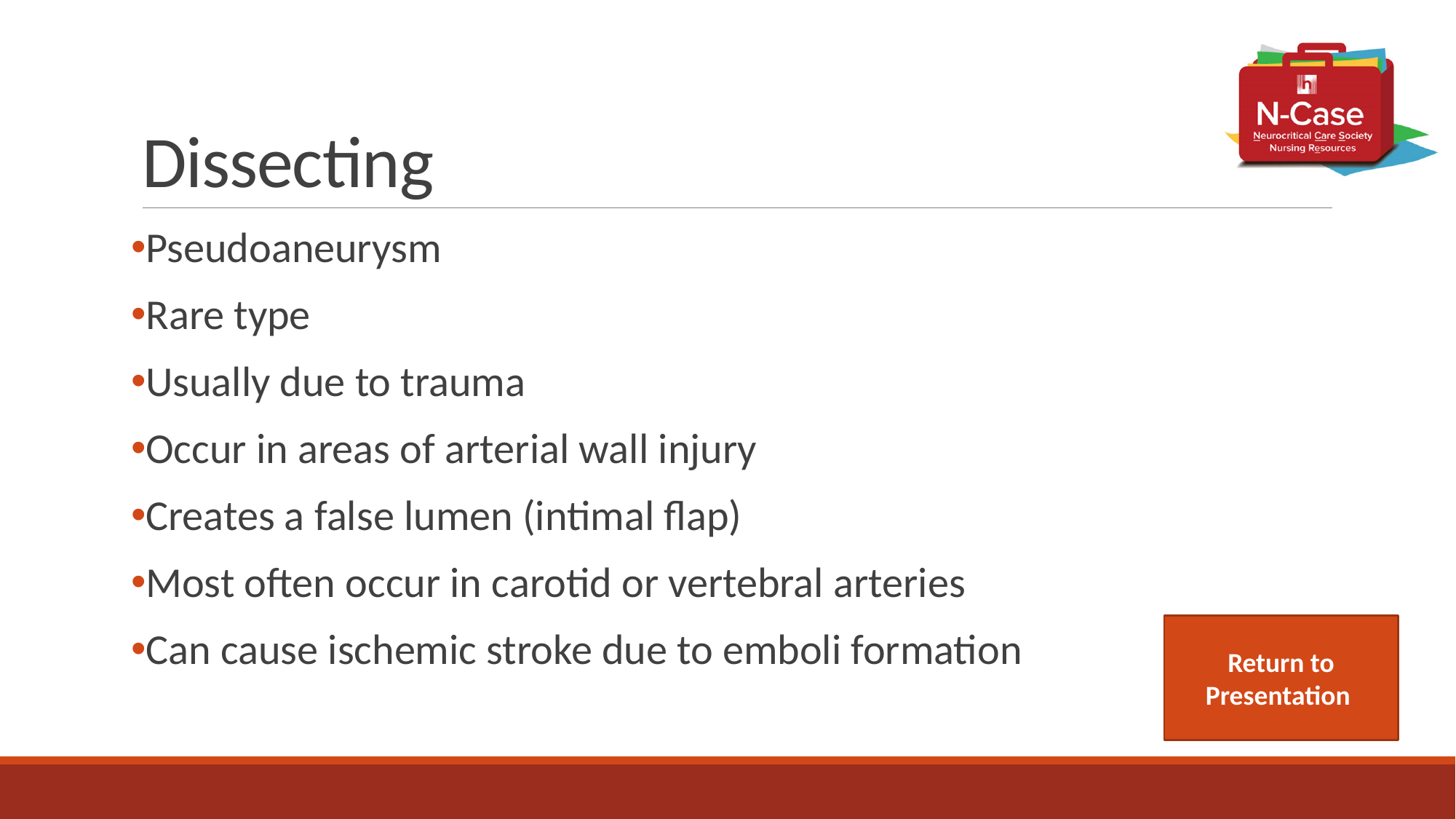

# Dissecting
Pseudoaneurysm
Rare type
Usually due to trauma
Occur in areas of arterial wall injury
Creates a false lumen (intimal flap)
Most often occur in carotid or vertebral arteries
Can cause ischemic stroke due to emboli formation
Return to Presentation